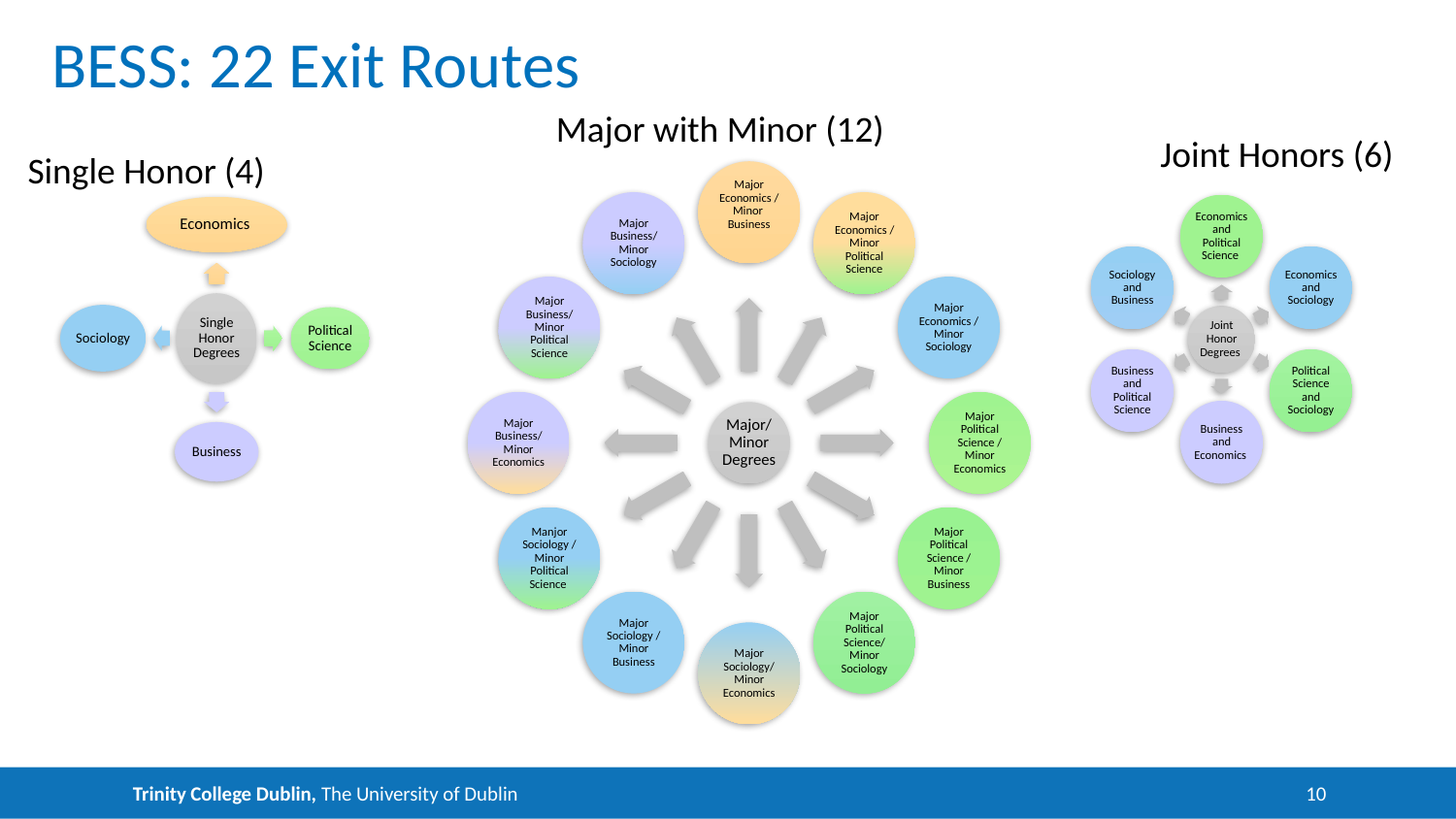

# BESS: 22 Exit Routes
Major with Minor (12)
Joint Honors (6)
Single Honor (4)
Major/ Minor Degrees

Major Economics / Minor  Business

Major Economics / Minor Political Science

Major Economics / Minor Sociology

Major Political Science / Minor Economics

Major Political Science / Minor Business

Major Political Science/ Minor Sociology

Major Sociology/ Minor Economics

Major Sociology / Minor Business

Manjor Sociology / Minor Political Science

Major Business/ Minor Economics

Major Business/ Minor Political Science

Major Business/ Minor Sociology
Single Honor Degrees

Economics

Political Science

Business

Sociology
Joint Honor Degrees

Economics and Political Science

Economics and Sociology

Political Science and Sociology

Business and Economics

Business and Political Science

Sociology and Business